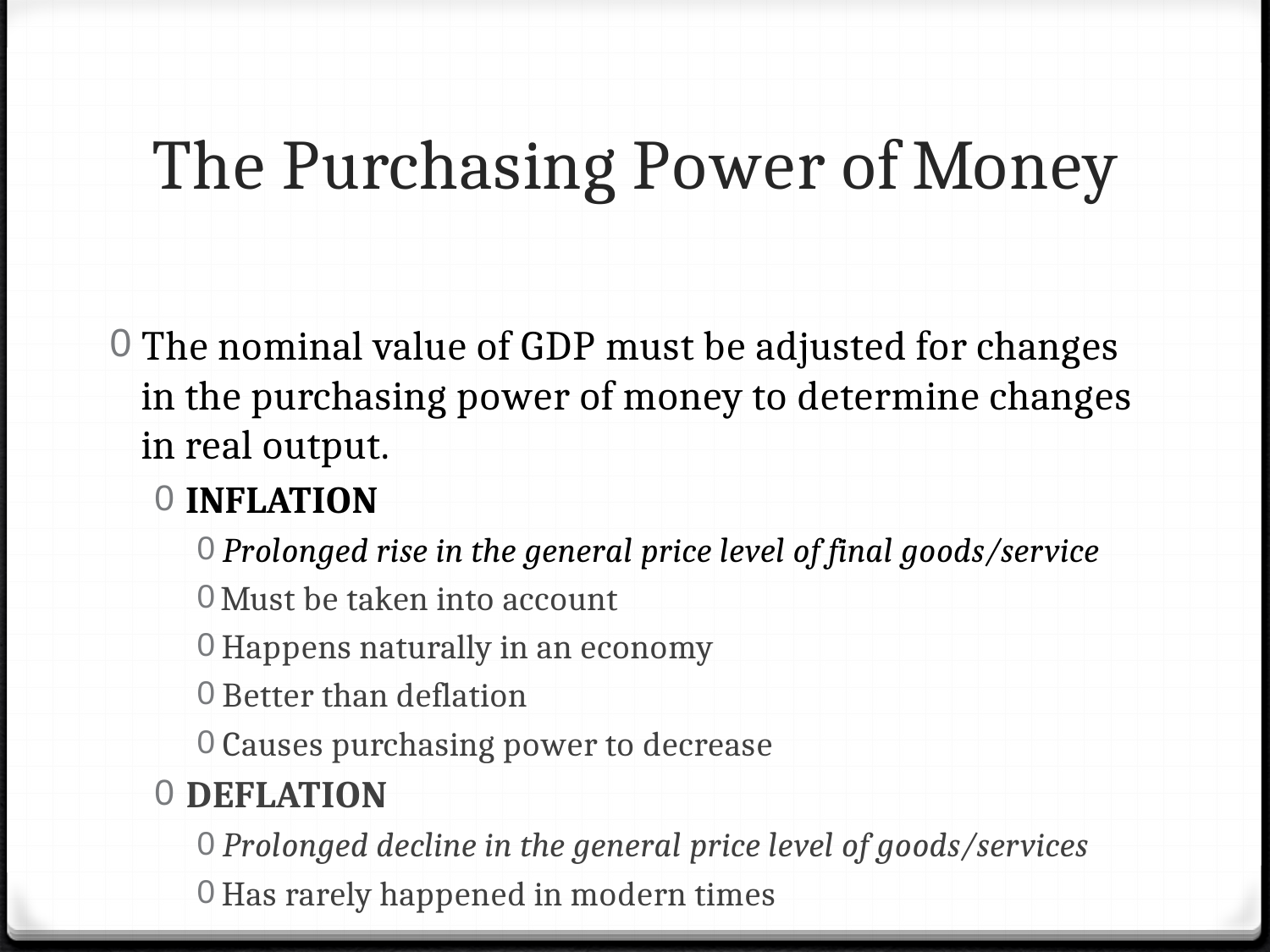

# The Purchasing Power of Money
The nominal value of GDP must be adjusted for changes in the purchasing power of money to determine changes in real output.
INFLATION
Prolonged rise in the general price level of final goods/service
Must be taken into account
Happens naturally in an economy
Better than deflation
Causes purchasing power to decrease
DEFLATION
Prolonged decline in the general price level of goods/services
Has rarely happened in modern times